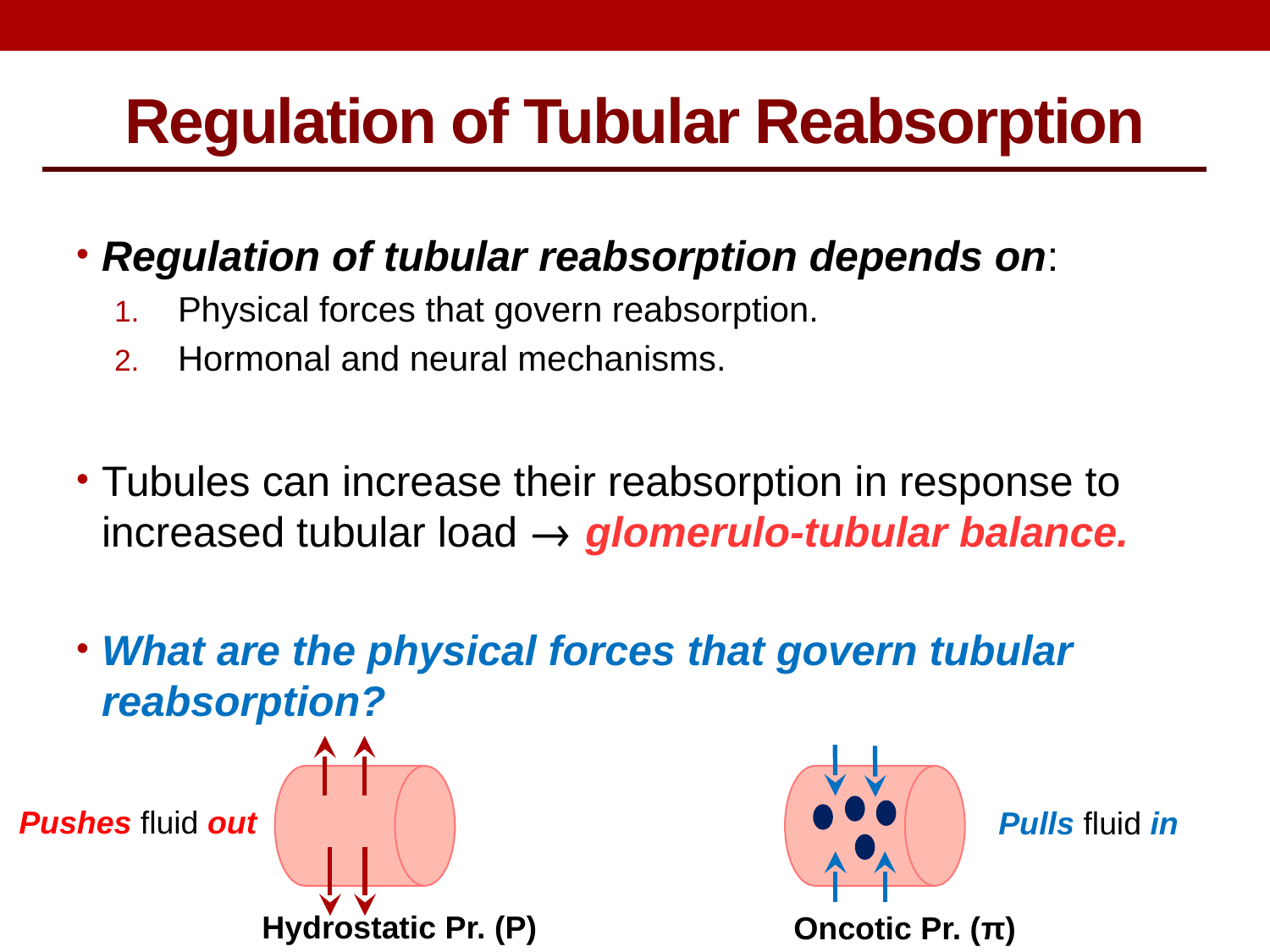

Regulation of Tubular Reabsorption
Regulation of tubular reabsorption depends on:
Physical forces that govern reabsorption.
Hormonal and neural mechanisms.

Tubules can increase their reabsorption in response to increased tubular load → glomerulo-tubular balance.

What are the physical forces that govern tubular reabsorption?

Pushes fluid out

Pulls fluid in

Hydrostatic Pr. (P)
Oncotic Pr. (π)